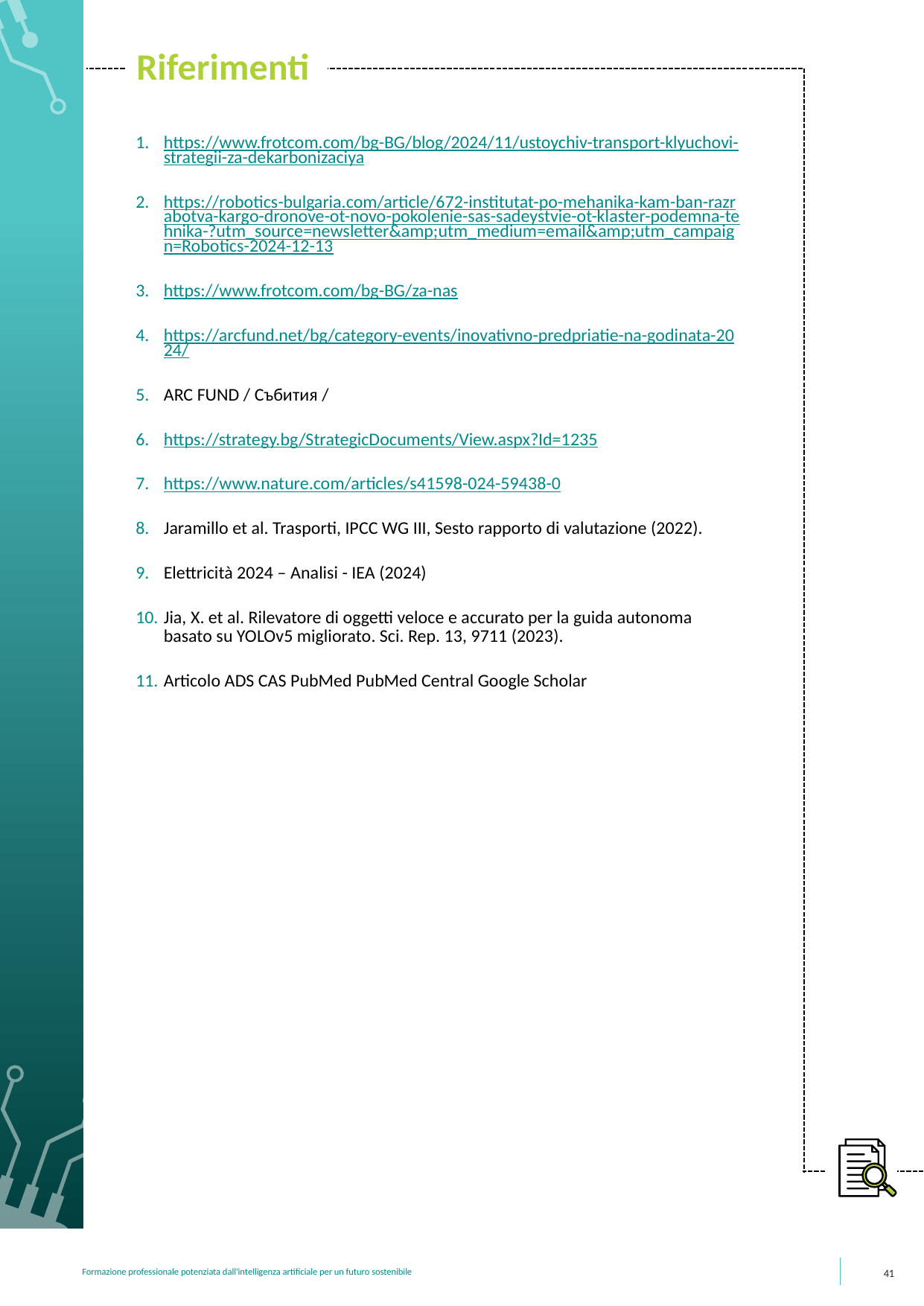

Riferimenti

https://www.frotcom.com/bg-BG/blog/2024/11/ustoychiv-transport-klyuchovi-strategii-za-dekarbonizaciya
https://robotics-bulgaria.com/article/672-institutat-po-mehanika-kam-ban-razrabotva-kargo-dronove-ot-novo-pokolenie-sas-sadeystvie-ot-klaster-podemna-tehnika-?utm_source=newsletter&amp;utm_medium=email&amp;utm_campaign=Robotics-2024-12-13
https://www.frotcom.com/bg-BG/za-nas
https://arcfund.net/bg/category-events/inovativno-predpriatie-na-godinata-2024/
ARC FUND / Събития /
https://strategy.bg/StrategicDocuments/View.aspx?Id=1235
https://www.nature.com/articles/s41598-024-59438-0
Jaramillo et al. Trasporti, IPCC WG III, Sesto rapporto di valutazione (2022).
Elettricità 2024 – Analisi - IEA (2024)
Jia, X. et al. Rilevatore di oggetti veloce e accurato per la guida autonoma basato su YOLOv5 migliorato. Sci. Rep. 13, 9711 (2023).
Articolo ADS CAS PubMed PubMed Central Google Scholar

41